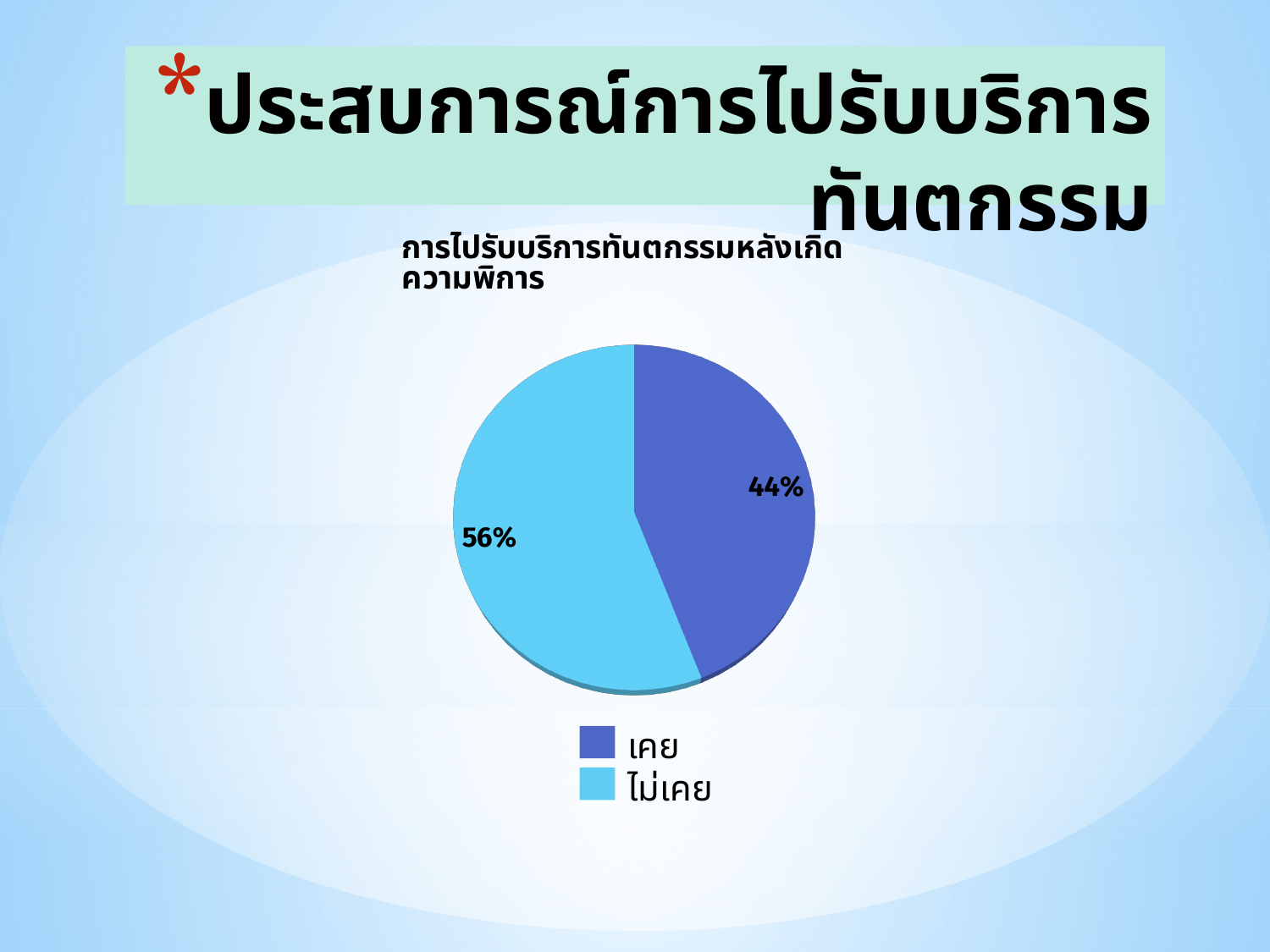

# ประสบการณ์การไปรับบริการทันตกรรม

[unsupported chart]

เคย
ไม่เคย